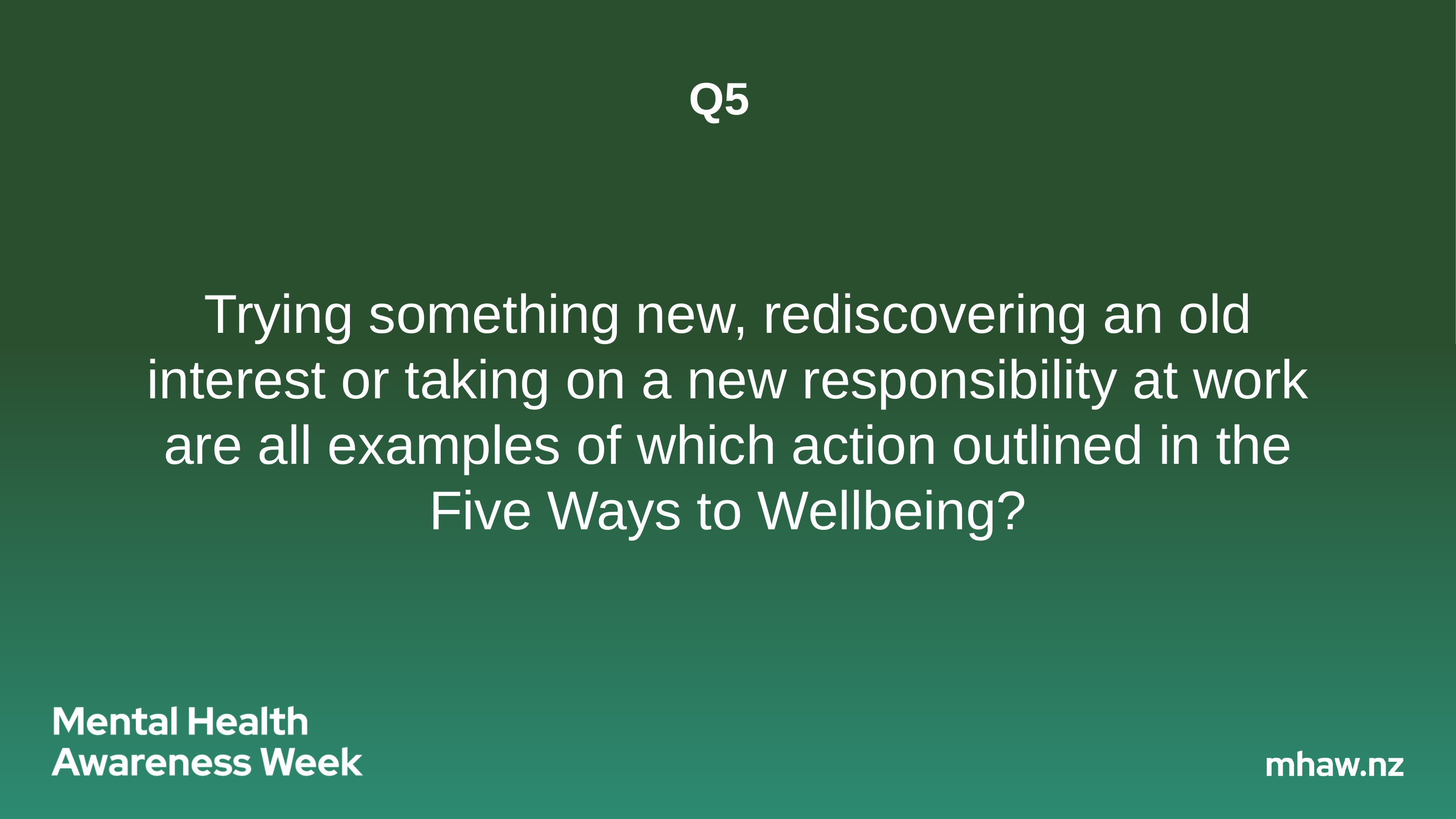

Q5

# Trying something new, rediscovering an old interest or taking on a new responsibility at work are all examples of which action outlined in the Five Ways to Wellbeing?